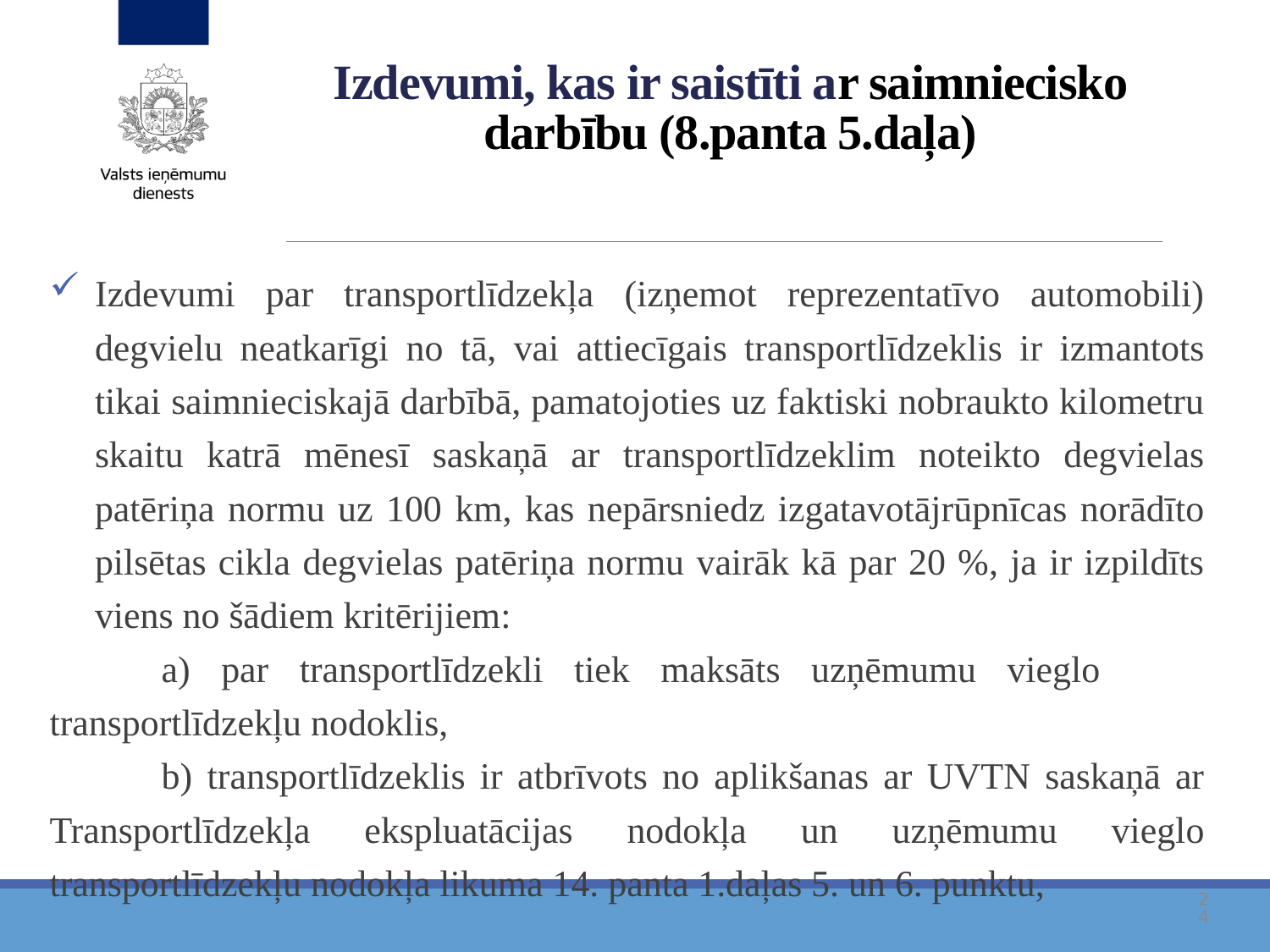

# Izdevumi, kas ir saistīti ar saimniecisko darbību (8.panta 5.daļa)

Izdevumi par transportlīdzekļa (izņemot reprezentatīvo automobili) degvielu neatkarīgi no tā, vai attiecīgais transportlīdzeklis ir izmantots tikai saimnieciskajā darbībā, pamatojoties uz faktiski nobraukto kilometru skaitu katrā mēnesī saskaņā ar transportlīdzeklim noteikto degvielas patēriņa normu uz 100 km, kas nepārsniedz izgatavotājrūpnīcas norādīto pilsētas cikla degvielas patēriņa normu vairāk kā par 20 %, ja ir izpildīts viens no šādiem kritērijiem:
	a) par transportlīdzekli tiek maksāts uzņēmumu vieglo 	transportlīdzekļu nodoklis,
	b) transportlīdzeklis ir atbrīvots no aplikšanas ar UVTN saskaņā ar Transportlīdzekļa ekspluatācijas nodokļa un uzņēmumu vieglo transportlīdzekļu nodokļa likuma 14. panta 1.daļas 5. un 6. punktu,

24